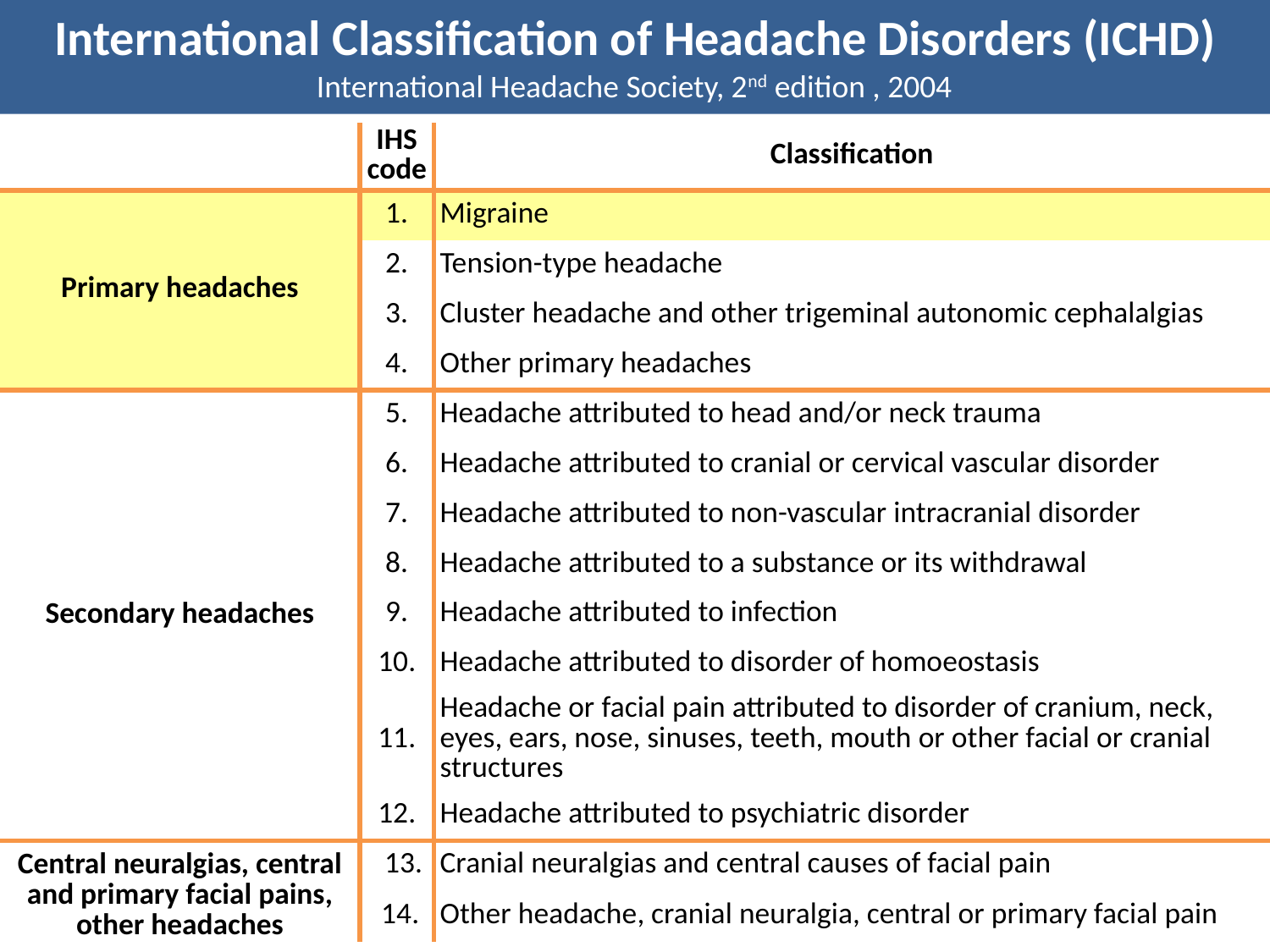

International Classification of Headache Disorders (ICHD)

International Headache Society, 2nd edition , 2004
|  | IHS code | Classification |
| --- | --- | --- |
| Primary headaches | 1. | Migraine |
|  | 2. | Tension-type headache |
|  | 3. | Cluster headache and other trigeminal autonomic cephalalgias |
|  | 4. | Other primary headaches |
| Secondary headaches | 5. | Headache attributed to head and/or neck trauma |
|  | 6. | Headache attributed to cranial or cervical vascular disorder |
|  | 7. | Headache attributed to non-vascular intracranial disorder |
|  | 8. | Headache attributed to a substance or its withdrawal |
|  | 9. | Headache attributed to infection |
|  | 10. | Headache attributed to disorder of homoeostasis |
|  | 11. | Headache or facial pain attributed to disorder of cranium, neck, eyes, ears, nose, sinuses, teeth, mouth or other facial or cranial structures |
|  | 12. | Headache attributed to psychiatric disorder |
| Central neuralgias, central and primary facial pains, other headaches | 13. | Cranial neuralgias and central causes of facial pain |
|  | 14. | Other headache, cranial neuralgia, central or primary facial pain |